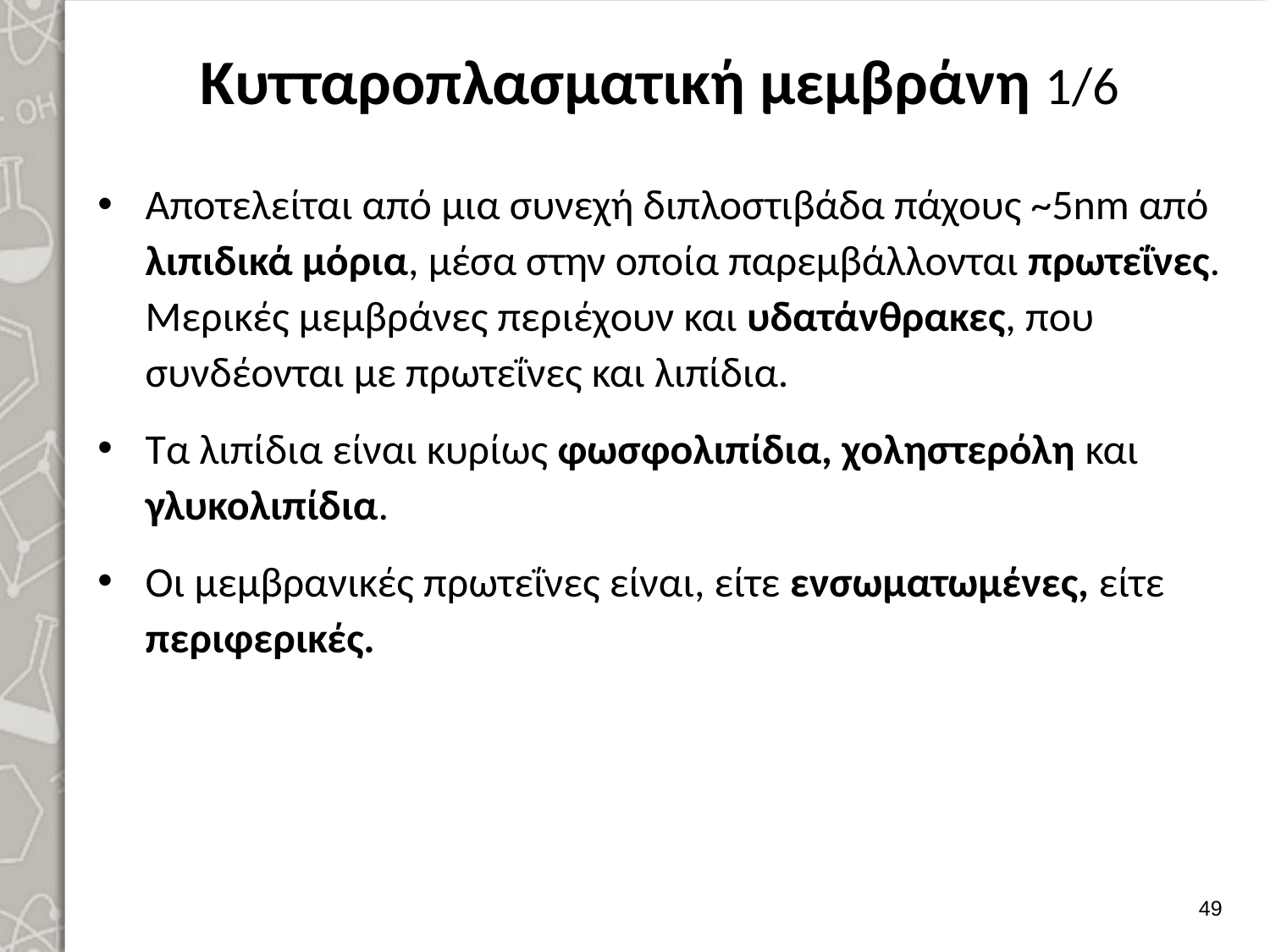

# Κυτταροπλασματική μεμβράνη 1/6
Αποτελείται από μια συνεχή διπλοστιβάδα πάχους ~5nm από λιπιδικά μόρια, μέσα στην οποία παρεμβάλλονται πρωτεΐνες. Μερικές μεμβράνες περιέχουν και υδατάνθρακες, που συνδέονται με πρωτεΐνες και λιπίδια.
Τα λιπίδια είναι κυρίως φωσφολιπίδια, χοληστερόλη και γλυκολιπίδια.
Οι μεμβρανικές πρωτεΐνες είναι, είτε ενσωματωμένες, είτε περιφερικές.
49